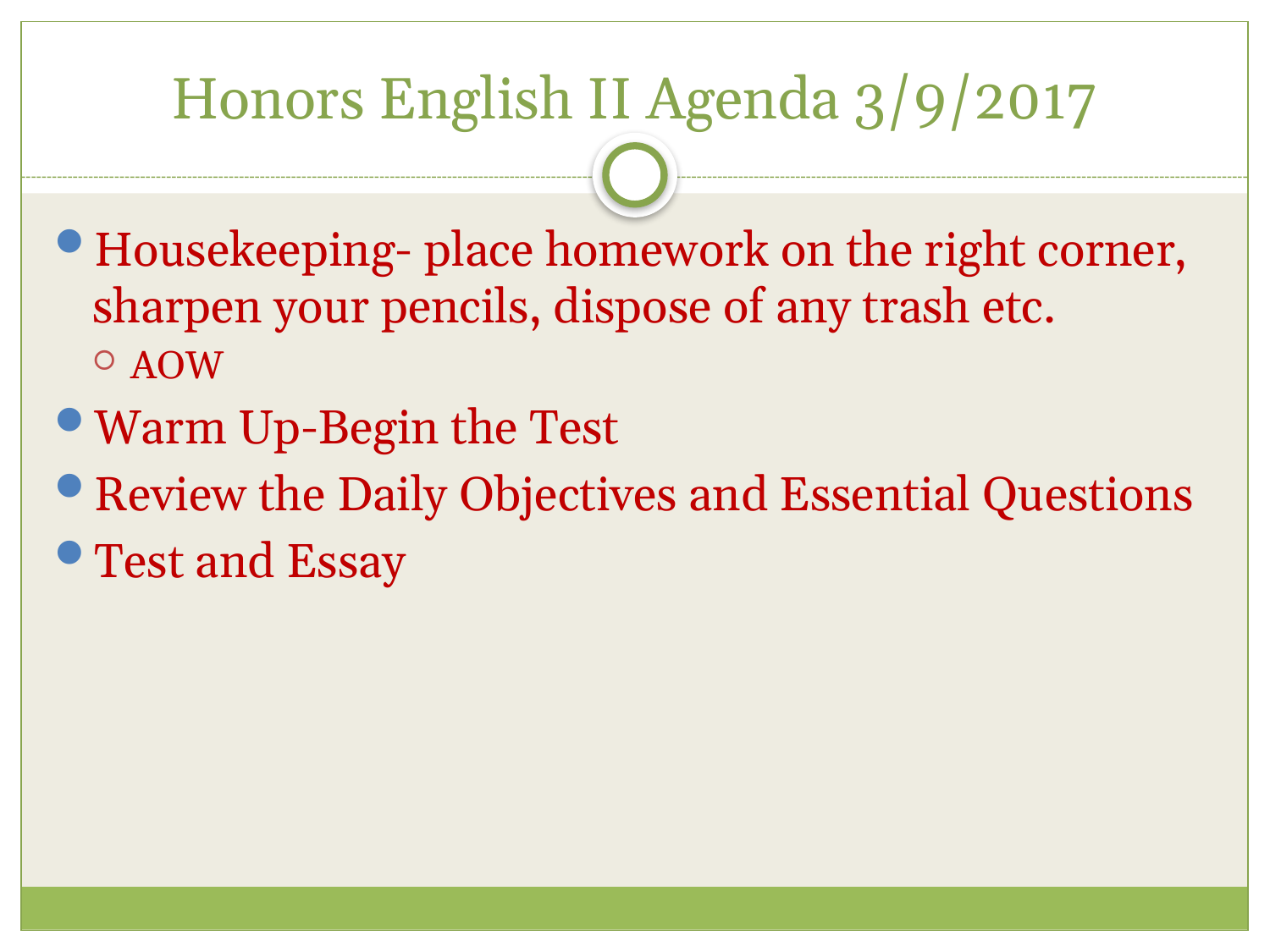

# Honors English II Agenda 3/9/2017
Housekeeping- place homework on the right corner, sharpen your pencils, dispose of any trash etc.
AOW
Warm Up-Begin the Test
Review the Daily Objectives and Essential Questions
Test and Essay